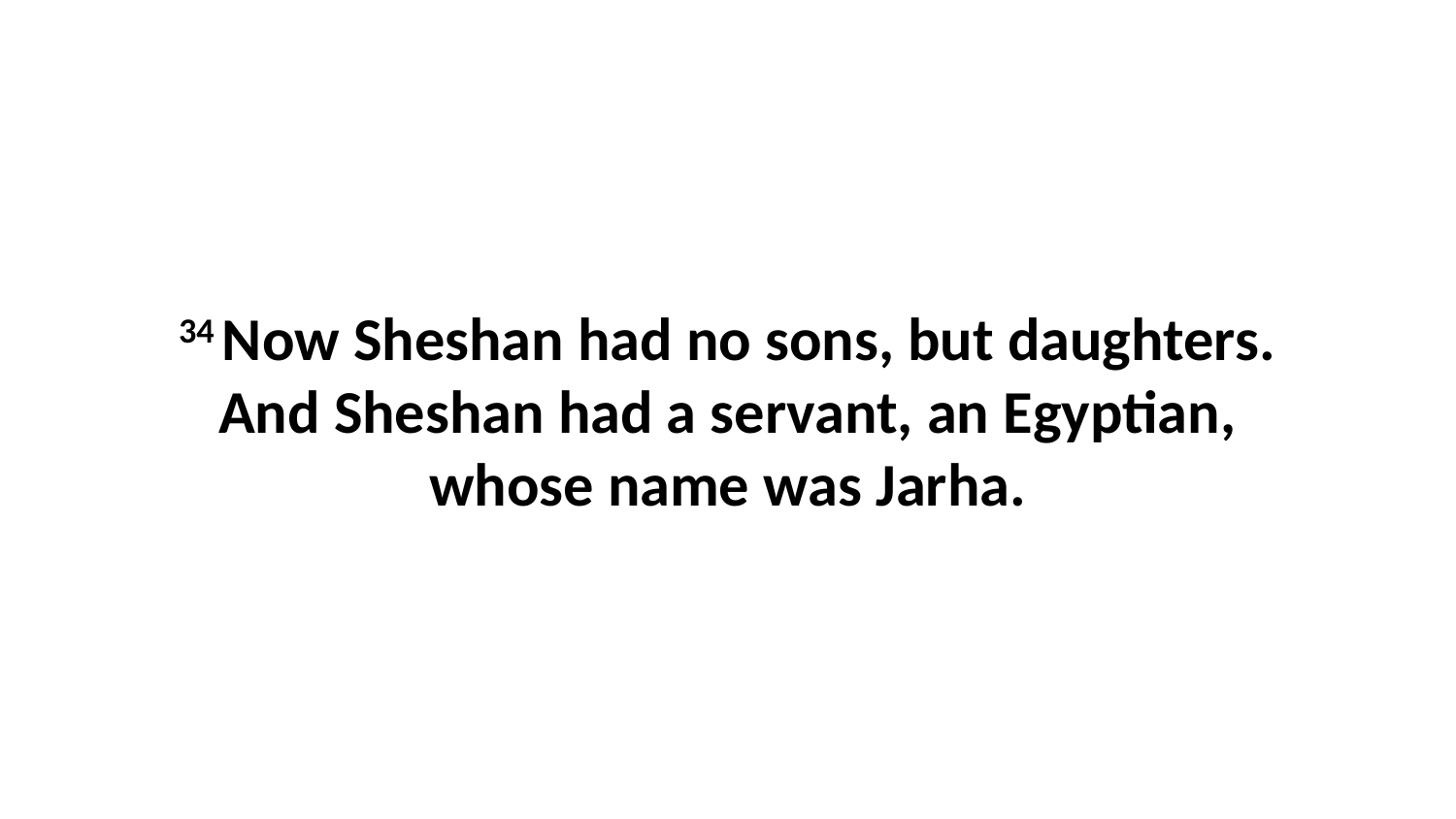

34 Now Sheshan had no sons, but daughters. And Sheshan had a servant, an Egyptian, whose name was Jarha.